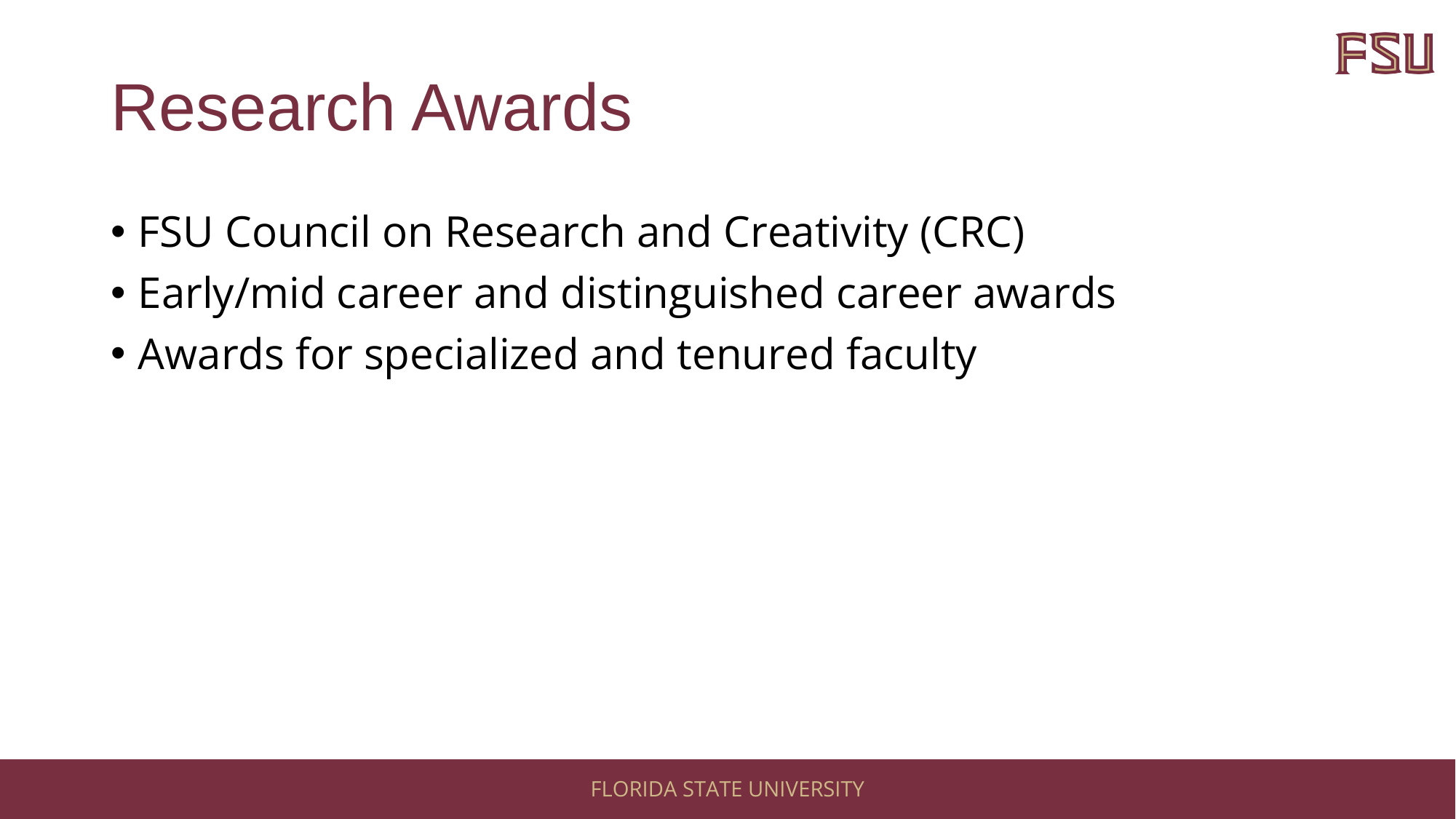

# Research Awards
FSU Council on Research and Creativity (CRC)
Early/mid career and distinguished career awards
Awards for specialized and tenured faculty